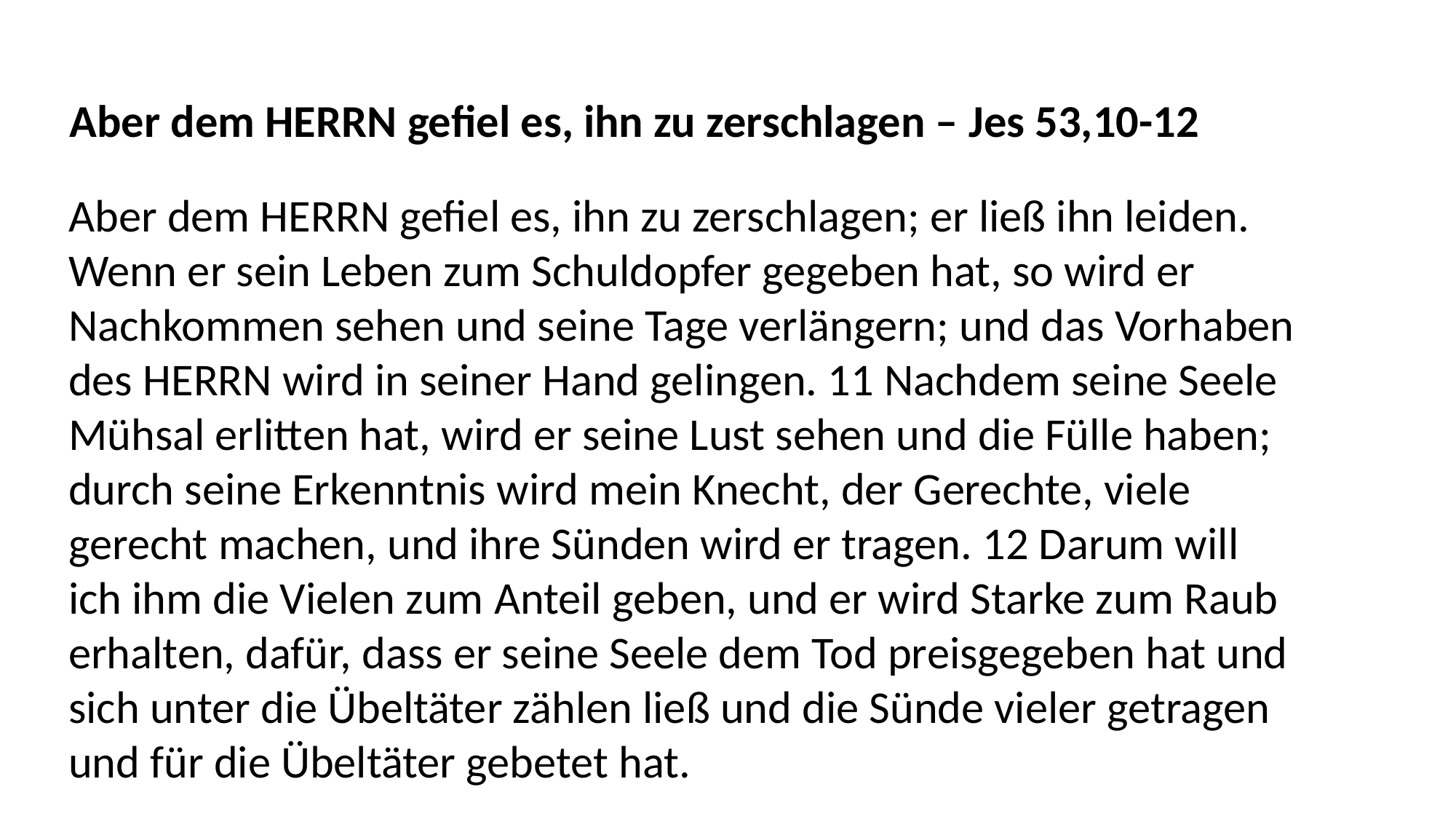

Aber dem HERRN gefiel es, ihn zu zerschlagen – Jes 53,10-12
Aber dem HERRN gefiel es, ihn zu zerschlagen; er ließ ihn leiden.
Wenn er sein Leben zum Schuldopfer gegeben hat, so wird er
Nachkommen sehen und seine Tage verlängern; und das Vorhaben
des HERRN wird in seiner Hand gelingen. 11 Nachdem seine Seele
Mühsal erlitten hat, wird er seine Lust sehen und die Fülle haben;
durch seine Erkenntnis wird mein Knecht, der Gerechte, viele
gerecht machen, und ihre Sünden wird er tragen. 12 Darum will
ich ihm die Vielen zum Anteil geben, und er wird Starke zum Raub
erhalten, dafür, dass er seine Seele dem Tod preisgegeben hat und
sich unter die Übeltäter zählen ließ und die Sünde vieler getragen
und für die Übeltäter gebetet hat.